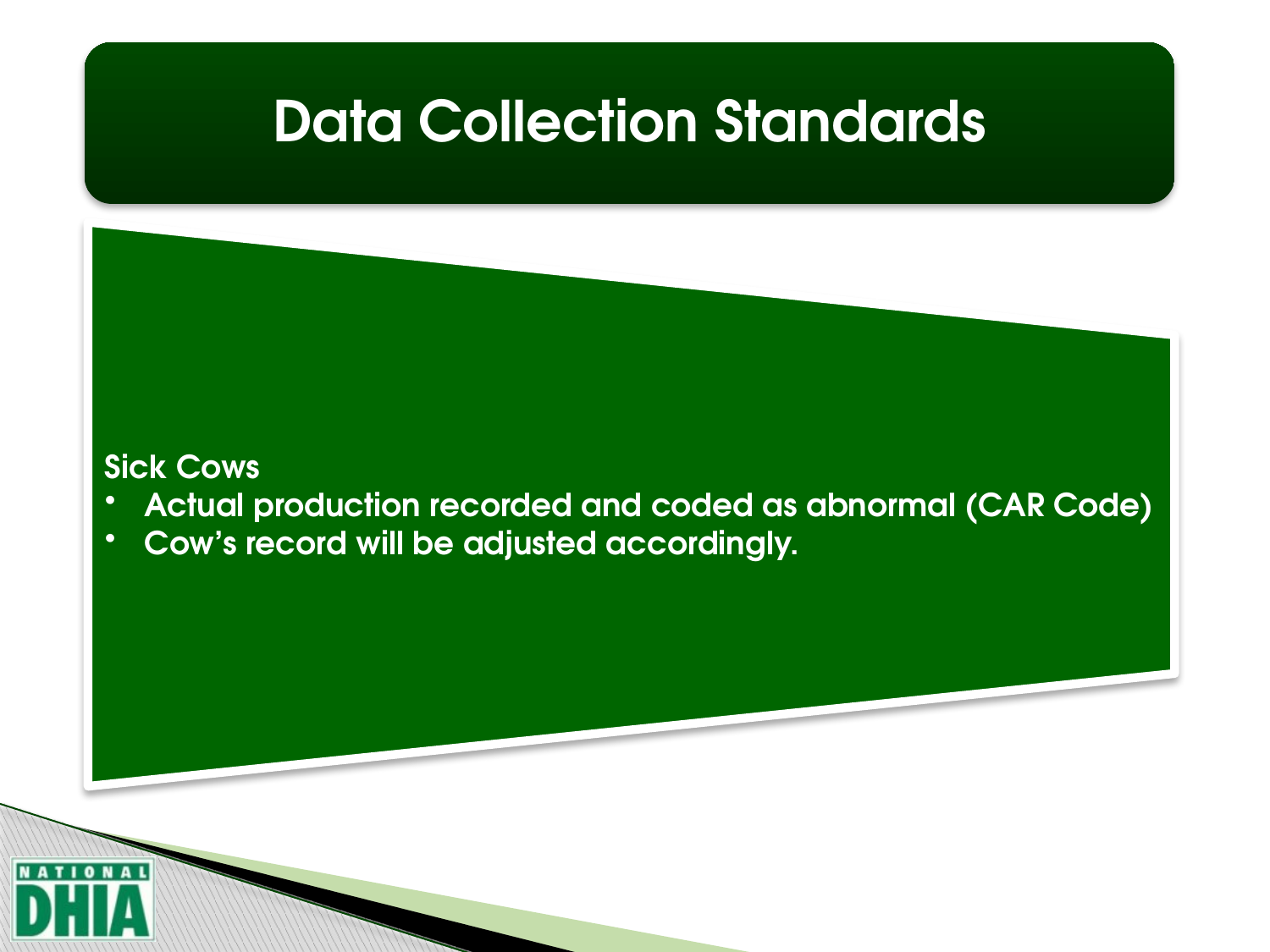

Data Collection Standards
Sick Cows
Actual production recorded and coded as abnormal (CAR Code)
Cow’s record will be adjusted accordingly.